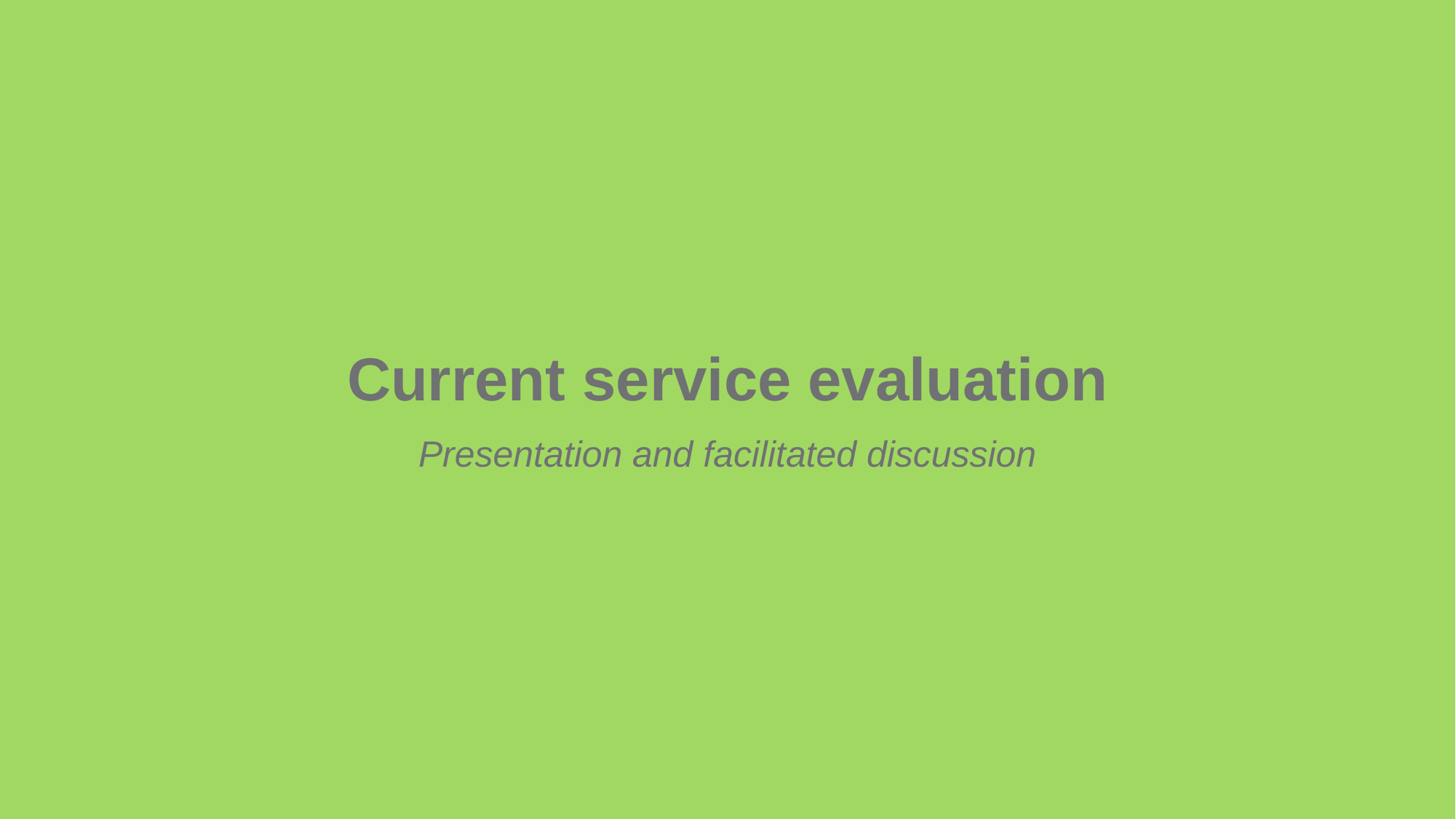

# Current service evaluation
Presentation and facilitated discussion